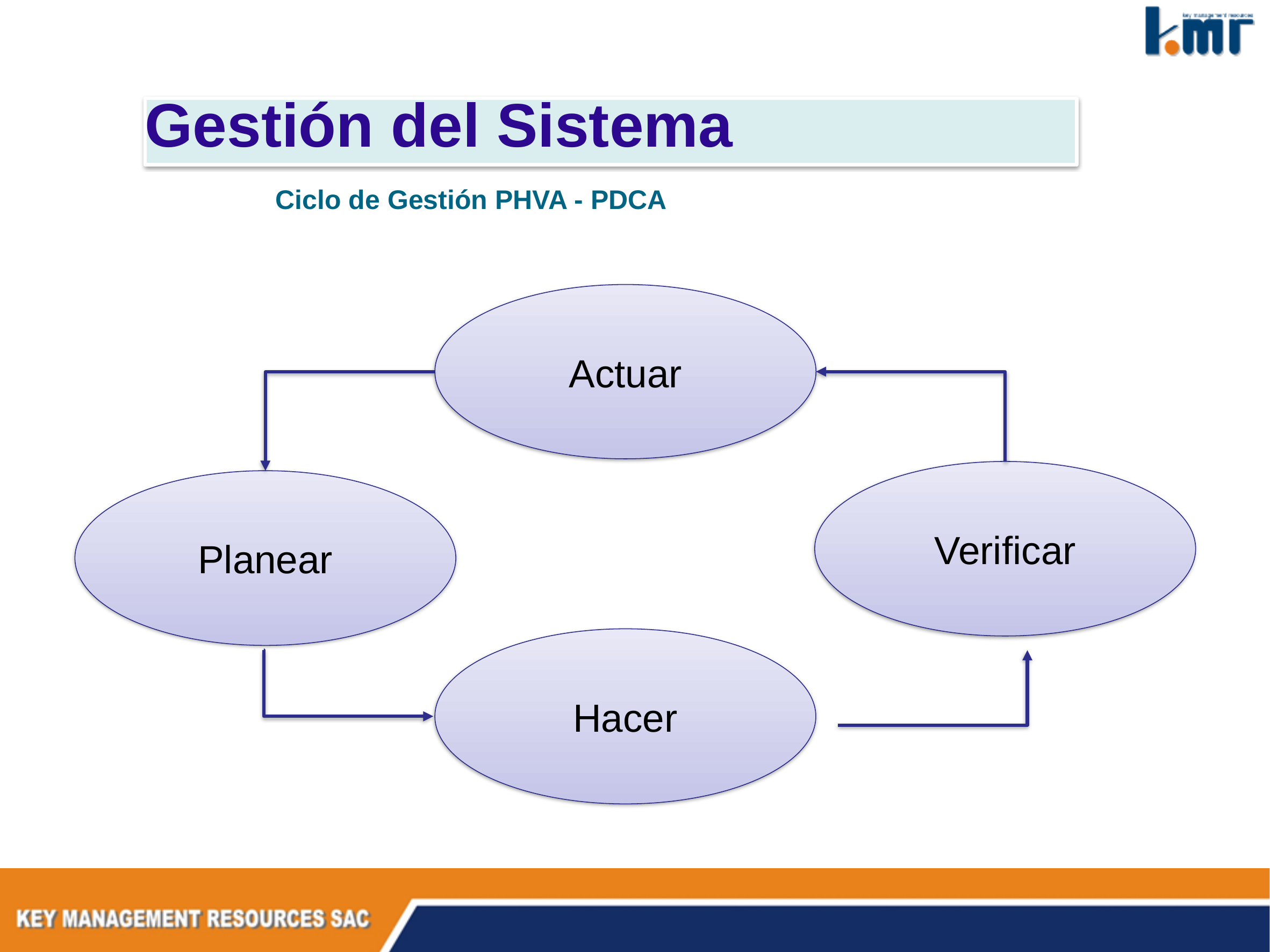

Gestión del Sistema
Ciclo de Gestión PHVA - PDCA
Actuar
Verificar
Planear
Hacer